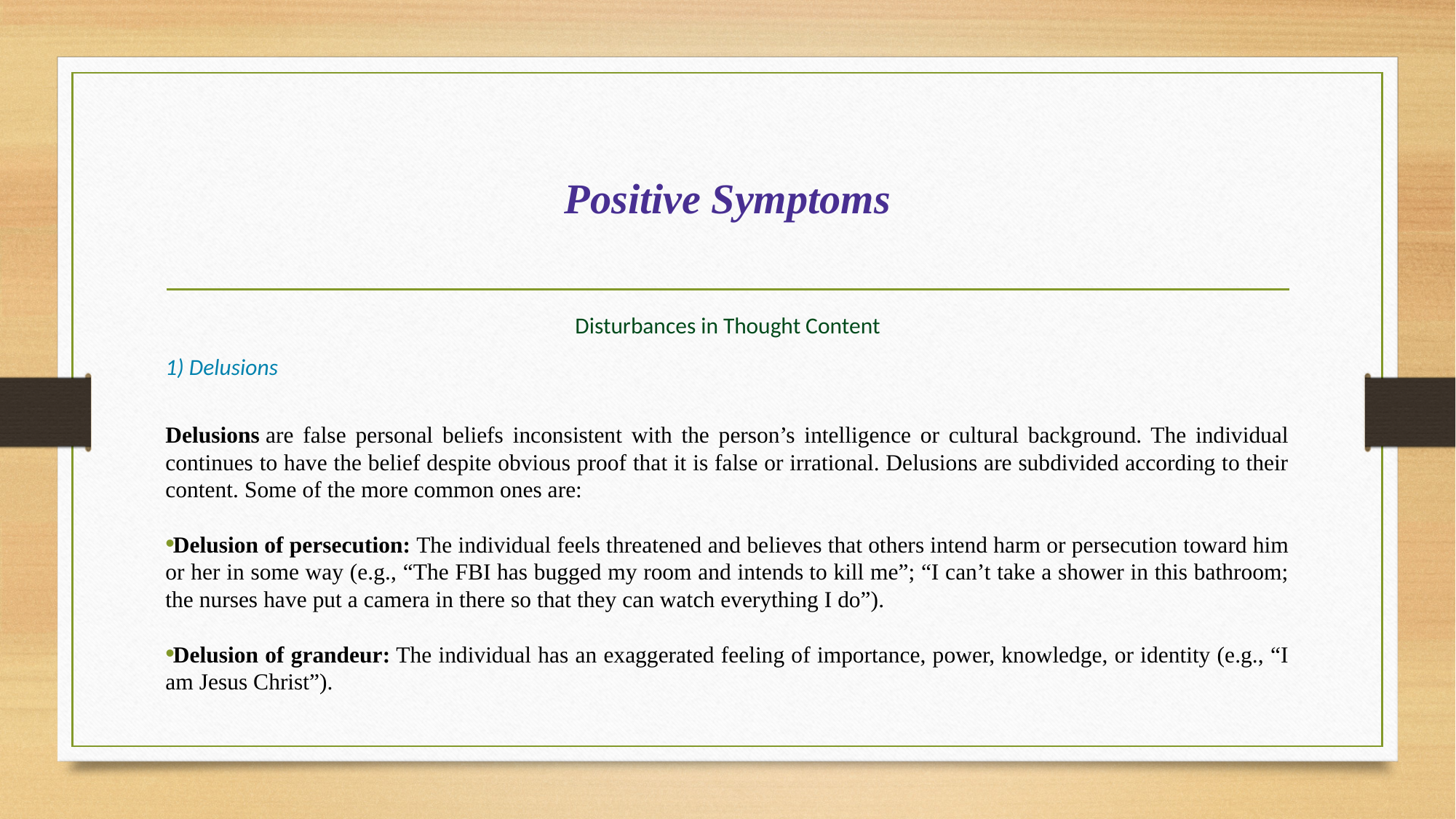

# Positive Symptoms
Disturbances in Thought Content
1) Delusions

Delusions are false personal beliefs inconsistent with the person’s intelligence or cultural background. The individual continues to have the belief despite obvious proof that it is false or irrational. Delusions are subdivided according to their content. Some of the more common ones are:

Delusion of persecution: The individual feels threatened and believes that others intend harm or persecution toward him or her in some way (e.g., “The FBI has bugged my room and intends to kill me”; “I can’t take a shower in this bathroom; the nurses have put a camera in there so that they can watch everything I do”).

Delusion of grandeur: The individual has an exaggerated feeling of importance, power, knowledge, or identity (e.g., “I am Jesus Christ”).